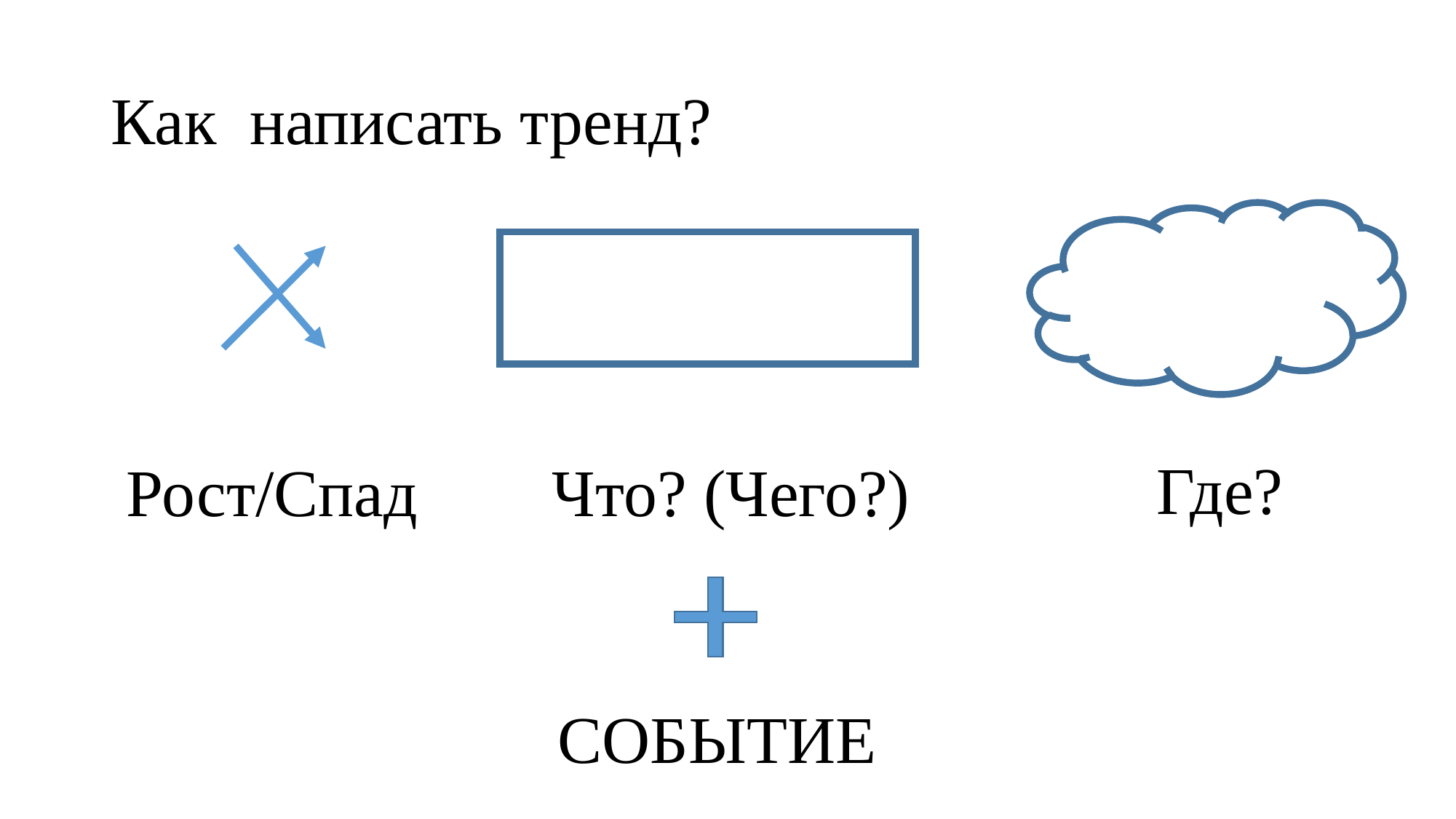

# Как  написать тренд?

Где?
Рост/Спад
Что? (Чего?)

СОБЫТИЕ